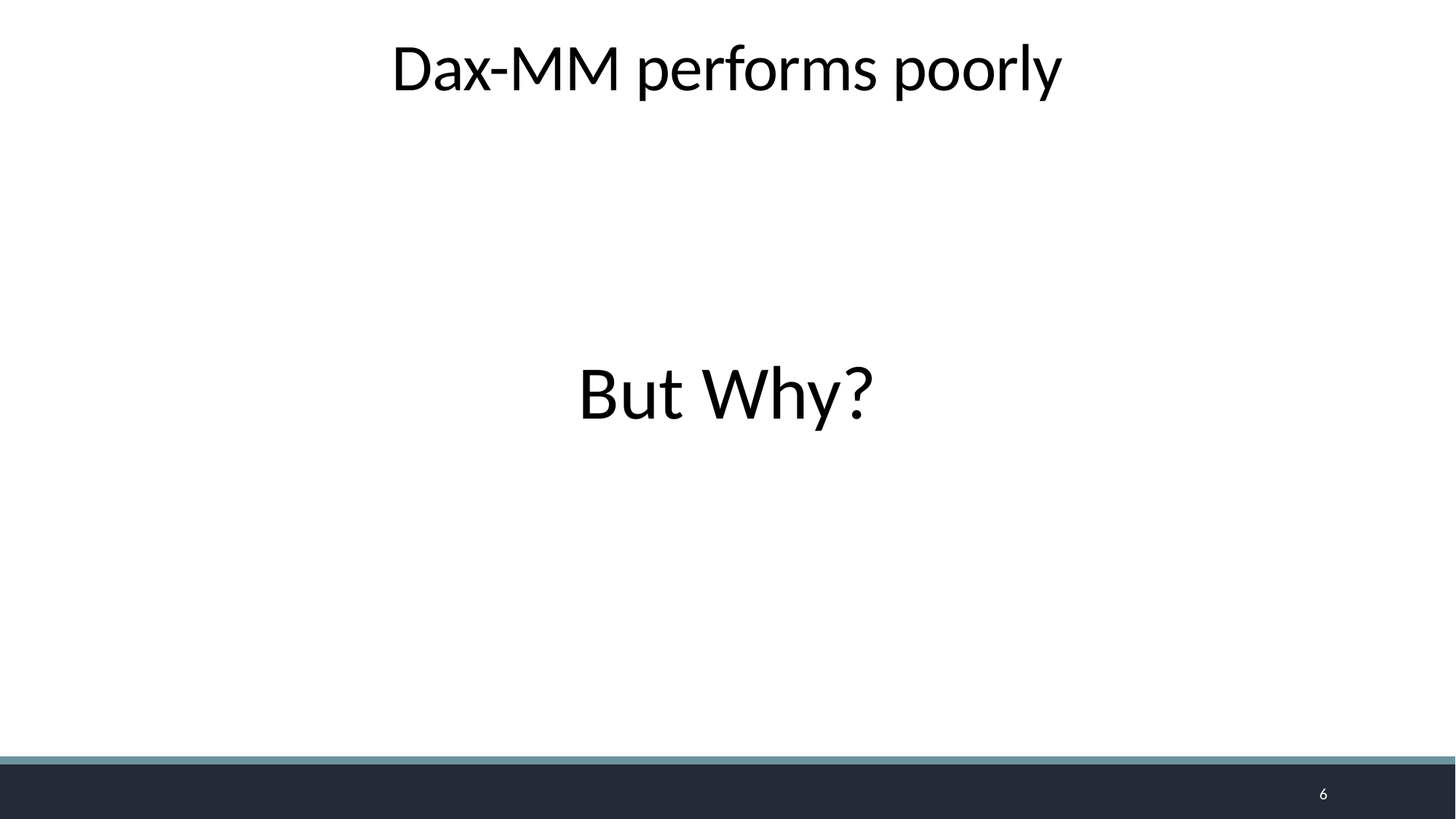

# Dax-MM performs poorly
But Why?
6